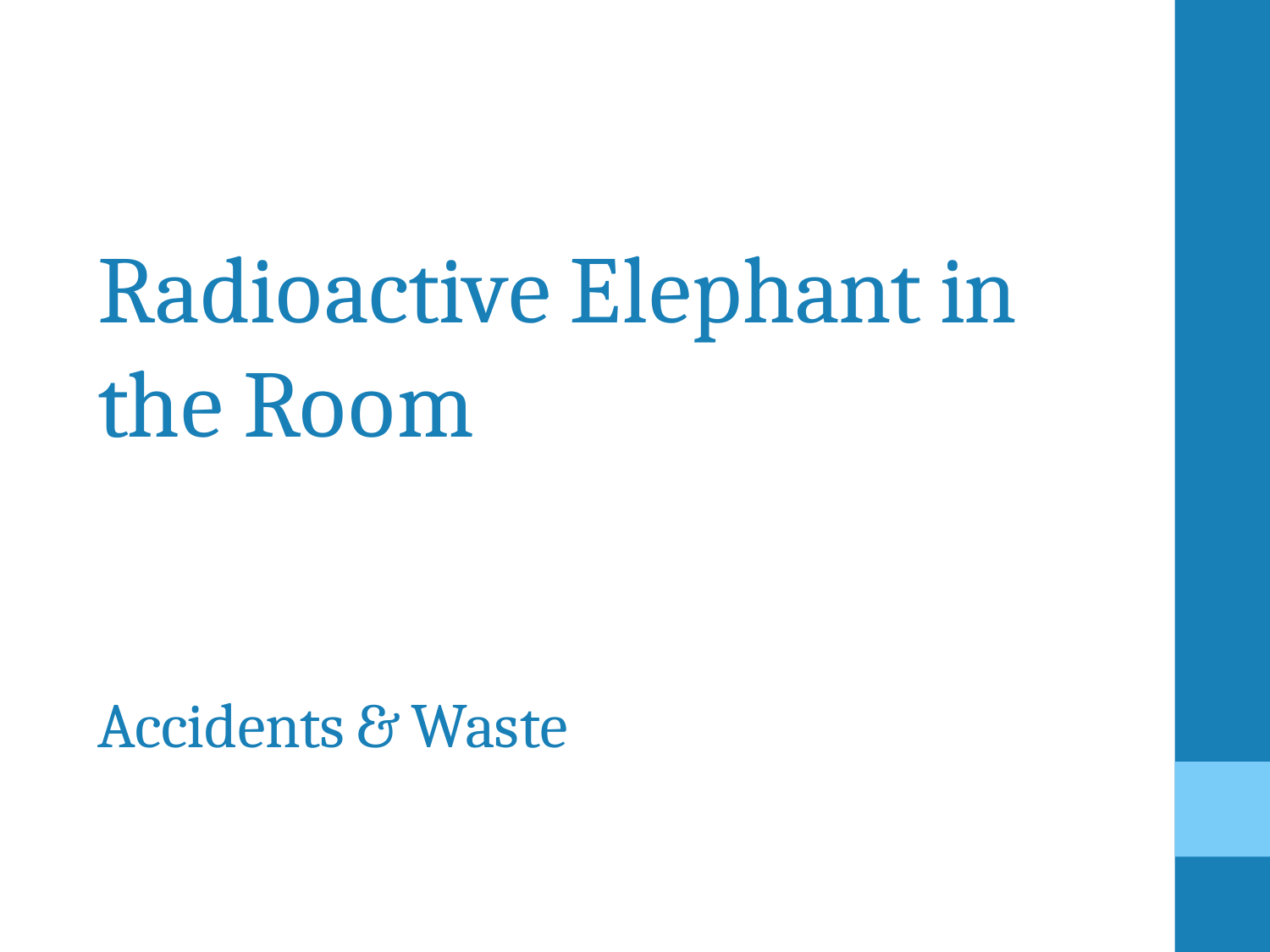

# Radioactive Elephant in the Room Accidents & Waste